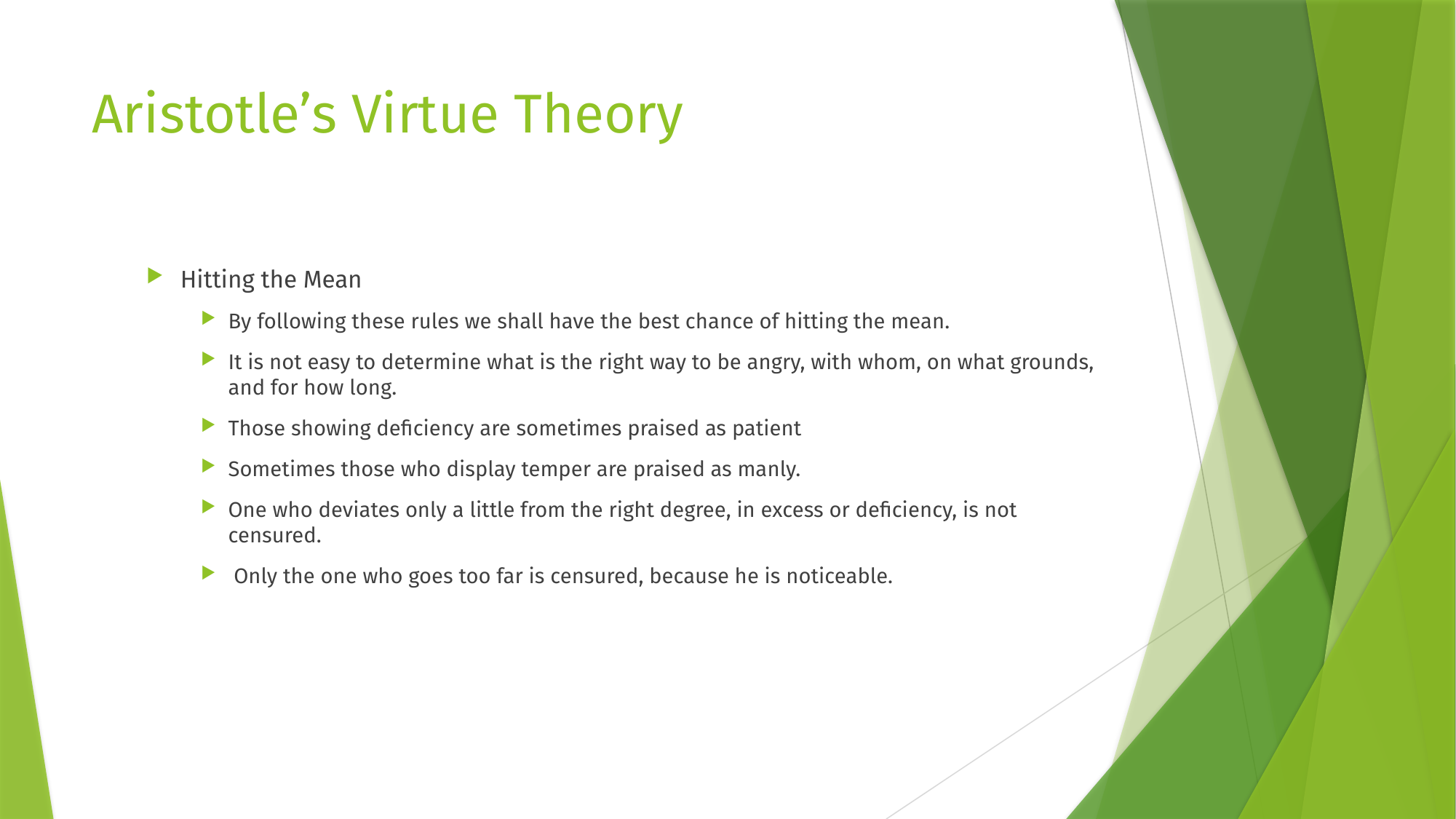

# Aristotle’s Virtue Theory
Hitting the Mean
By following these rules we shall have the best chance of hitting the mean.
It is not easy to determine what is the right way to be angry, with whom, on what grounds, and for how long.
Those showing deficiency are sometimes praised as patient
Sometimes those who display temper are praised as manly.
One who deviates only a little from the right degree, in excess or deficiency, is not censured.
 Only the one who goes too far is censured, because he is noticeable.